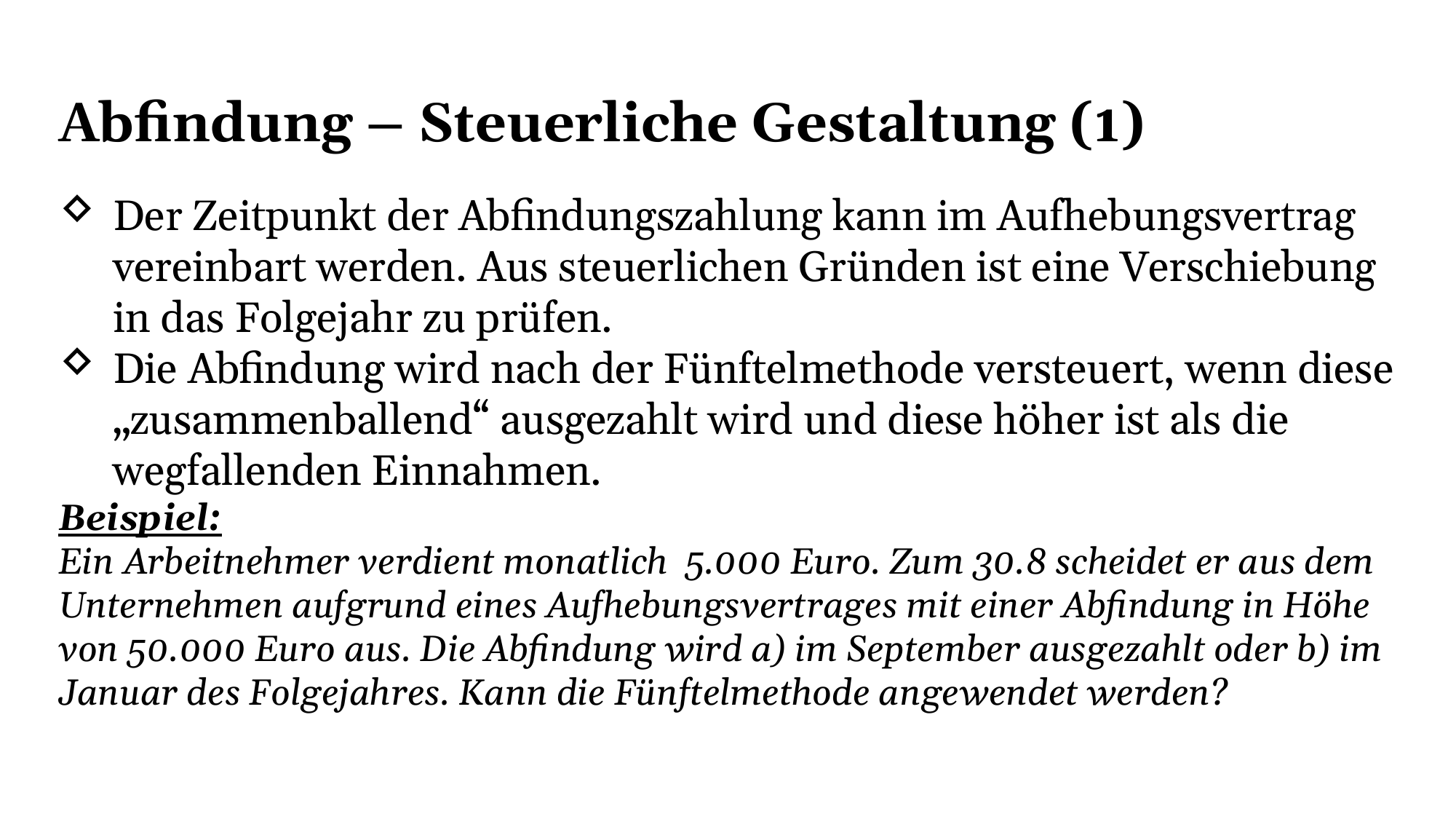

Abfindung – Steuerliche Gestaltung (1)
Der Zeitpunkt der Abfindungszahlung kann im Aufhebungsvertrag vereinbart werden. Aus steuerlichen Gründen ist eine Verschiebung in das Folgejahr zu prüfen.
Die Abfindung wird nach der Fünftelmethode versteuert, wenn diese „zusammenballend“ ausgezahlt wird und diese höher ist als die wegfallenden Einnahmen.
Beispiel:
Ein Arbeitnehmer verdient monatlich  5.000 Euro. Zum 30.8 scheidet er aus dem Unternehmen aufgrund eines Aufhebungsvertrages mit einer Abfindung in Höhe von 50.000 Euro aus. Die Abfindung wird a) im September ausgezahlt oder b) im Januar des Folgejahres. Kann die Fünftelmethode angewendet werden?